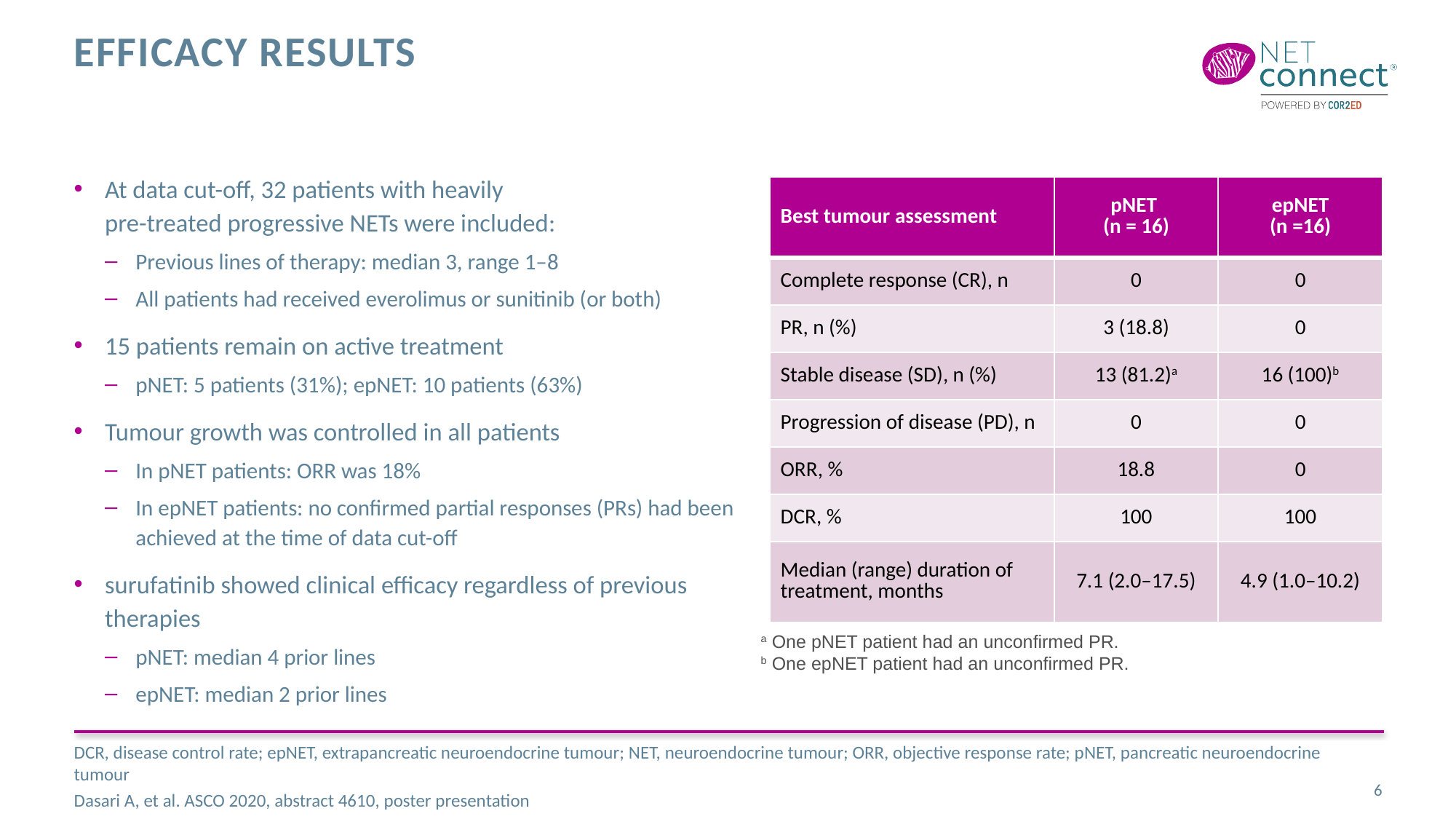

# Efficacy results
At data cut-off, 32 patients with heavily
pre-treated progressive NETs were included:
Previous lines of therapy: median 3, range 1–8
All patients had received everolimus or sunitinib (or both)
15 patients remain on active treatment
pNET: 5 patients (31%); epNET: 10 patients (63%)
Tumour growth was controlled in all patients
In pNET patients: ORR was 18%
In epNET patients: no confirmed partial responses (PRs) had been achieved at the time of data cut-off
surufatinib showed clinical efficacy regardless of previous therapies
pNET: median 4 prior lines
epNET: median 2 prior lines

| Best tumour assessment | pNET (n = 16) | epNET (n =16) |
| --- | --- | --- |
| Complete response (CR), n | 0 | 0 |
| PR, n (%) | 3 (18.8) | 0 |
| Stable disease (SD), n (%) | 13 (81.2)a | 16 (100)b |
| Progression of disease (PD), n | 0 | 0 |
| ORR, % | 18.8 | 0 |
| DCR, % | 100 | 100 |
| Median (range) duration of treatment, months | 7.1 (2.0–17.5) | 4.9 (1.0–10.2) |
a One pNET patient had an unconfirmed PR.
b One epNET patient had an unconfirmed PR.
DCR, disease control rate; epNET, extrapancreatic neuroendocrine tumour; NET, neuroendocrine tumour; ORR, objective response rate; pNET, pancreatic neuroendocrine tumour
Dasari A, et al. ASCO 2020, abstract 4610, poster presentation
6